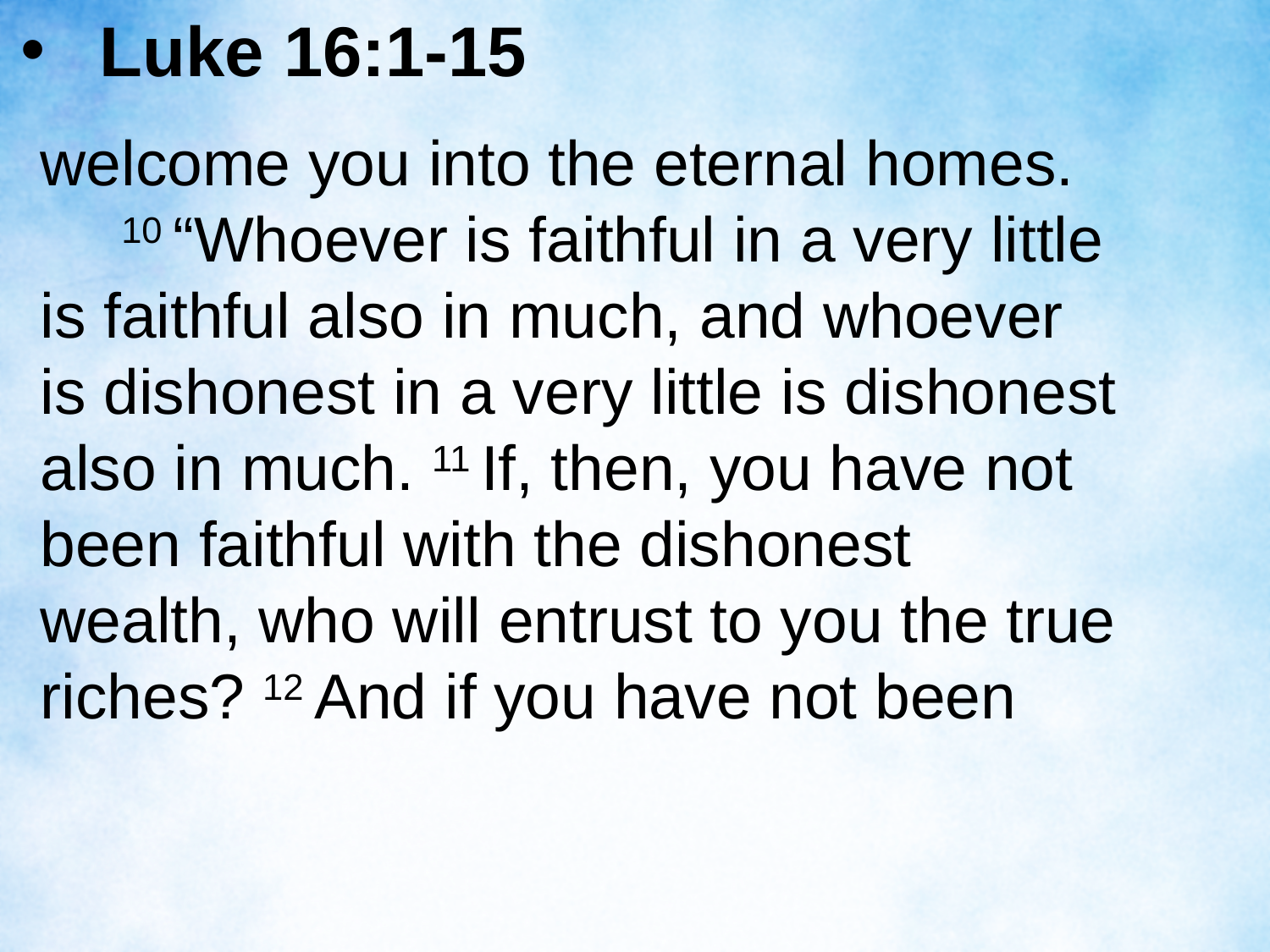

Luke 16:1-15
welcome you into the eternal homes.
  10 “Whoever is faithful in a very little is faithful also in much, and whoever is dishonest in a very little is dishonest also in much. 11 If, then, you have not been faithful with the dishonest wealth, who will entrust to you the true riches? 12 And if you have not been